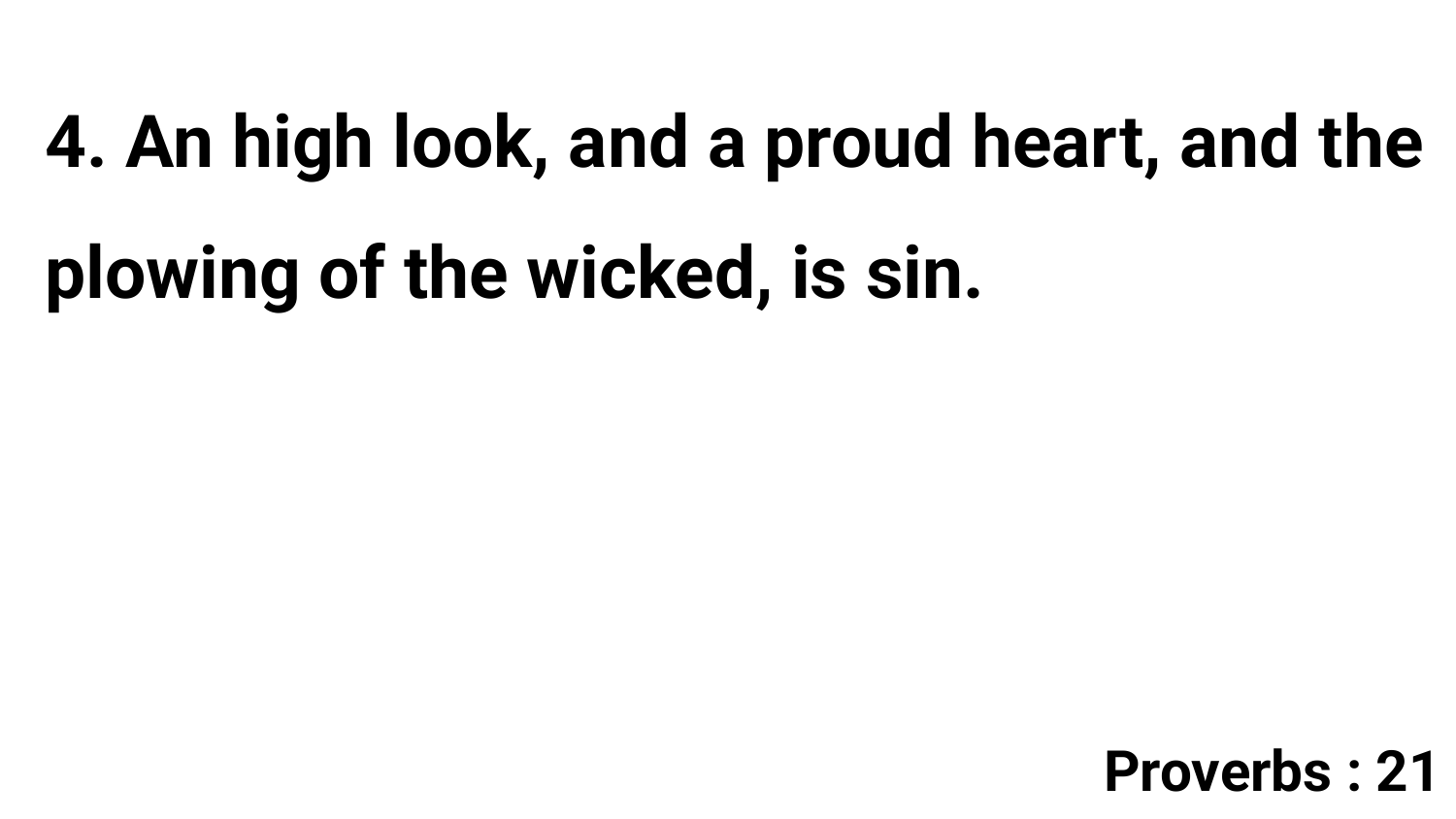

4. An high look, and a proud heart, and the plowing of the wicked, is sin.
Proverbs : 21